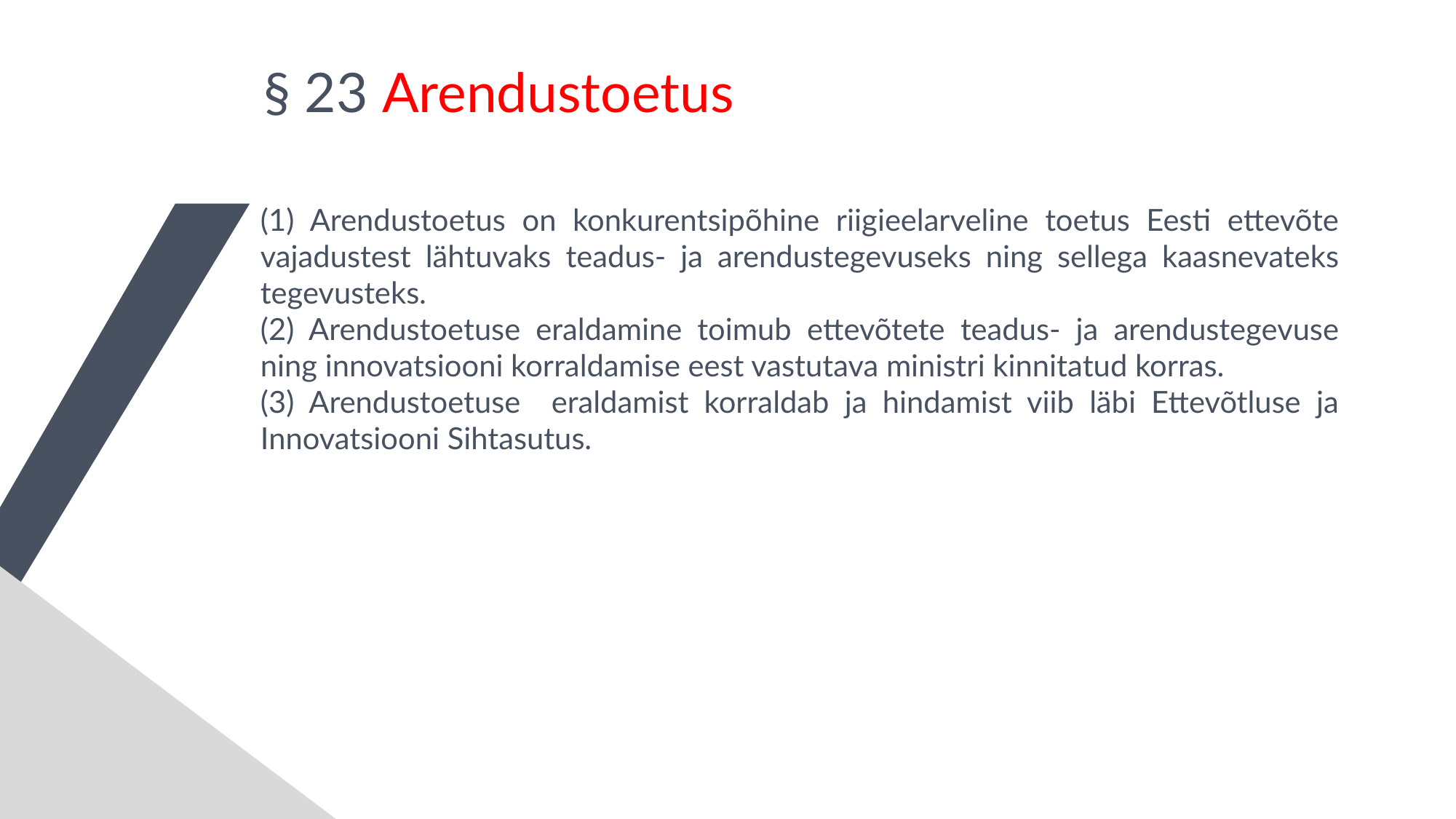

§ 23 Arendustoetus
(1) Arendustoetus on konkurentsipõhine riigieelarveline toetus Eesti ettevõte vajadustest lähtuvaks teadus- ja arendustegevuseks ning sellega kaasnevateks tegevusteks.
(2) Arendustoetuse eraldamine toimub ettevõtete teadus- ja arendustegevuse ning innovatsiooni korraldamise eest vastutava ministri kinnitatud korras.
(3) Arendustoetuse  eraldamist korraldab ja hindamist viib läbi Ettevõtluse ja Innovatsiooni Sihtasutus.